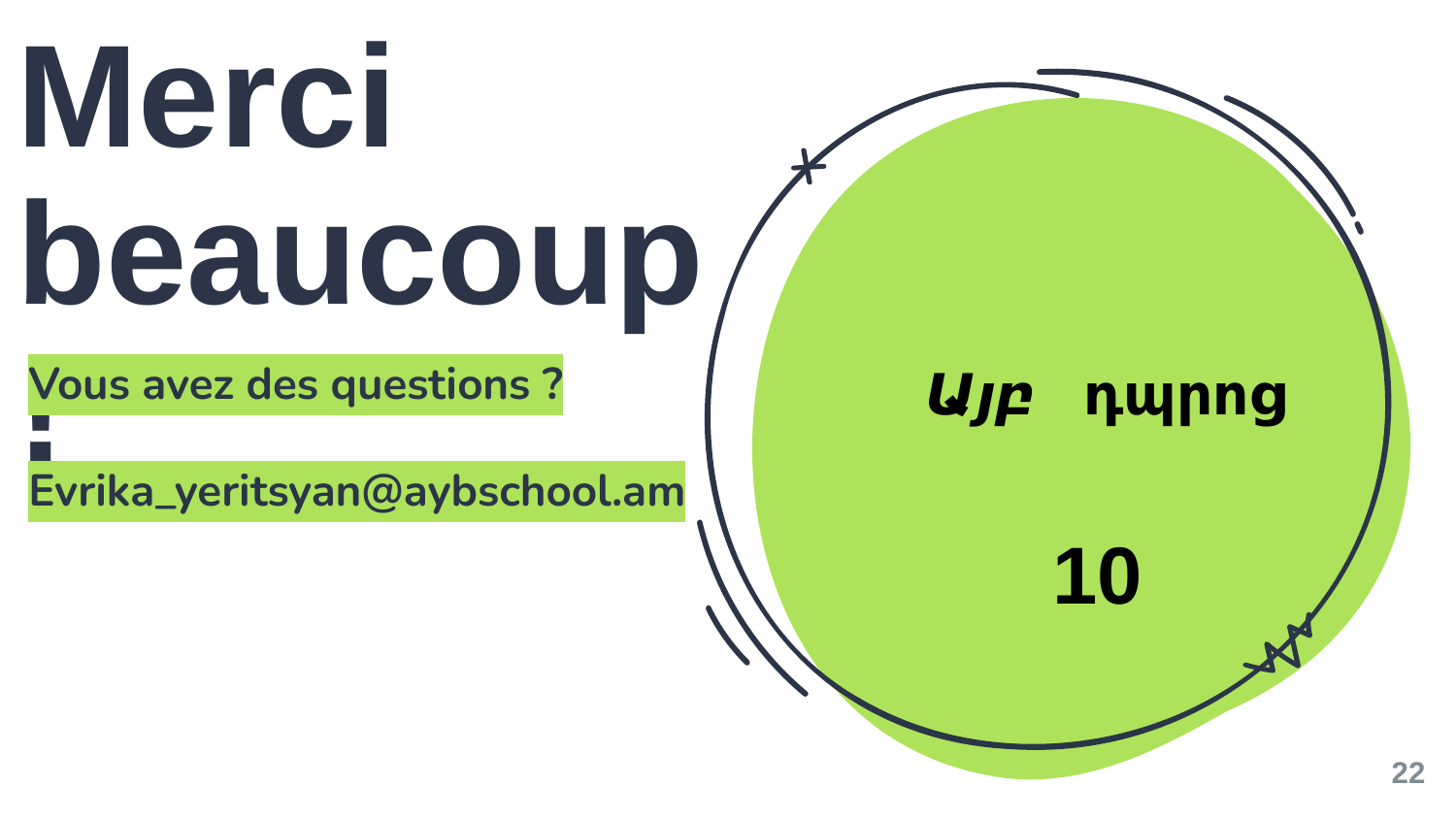

Merci beaucoup!
  Այբ   դպրոց
10
Vous avez des questions ?

Evrika_yeritsyan@aybschool.am
22